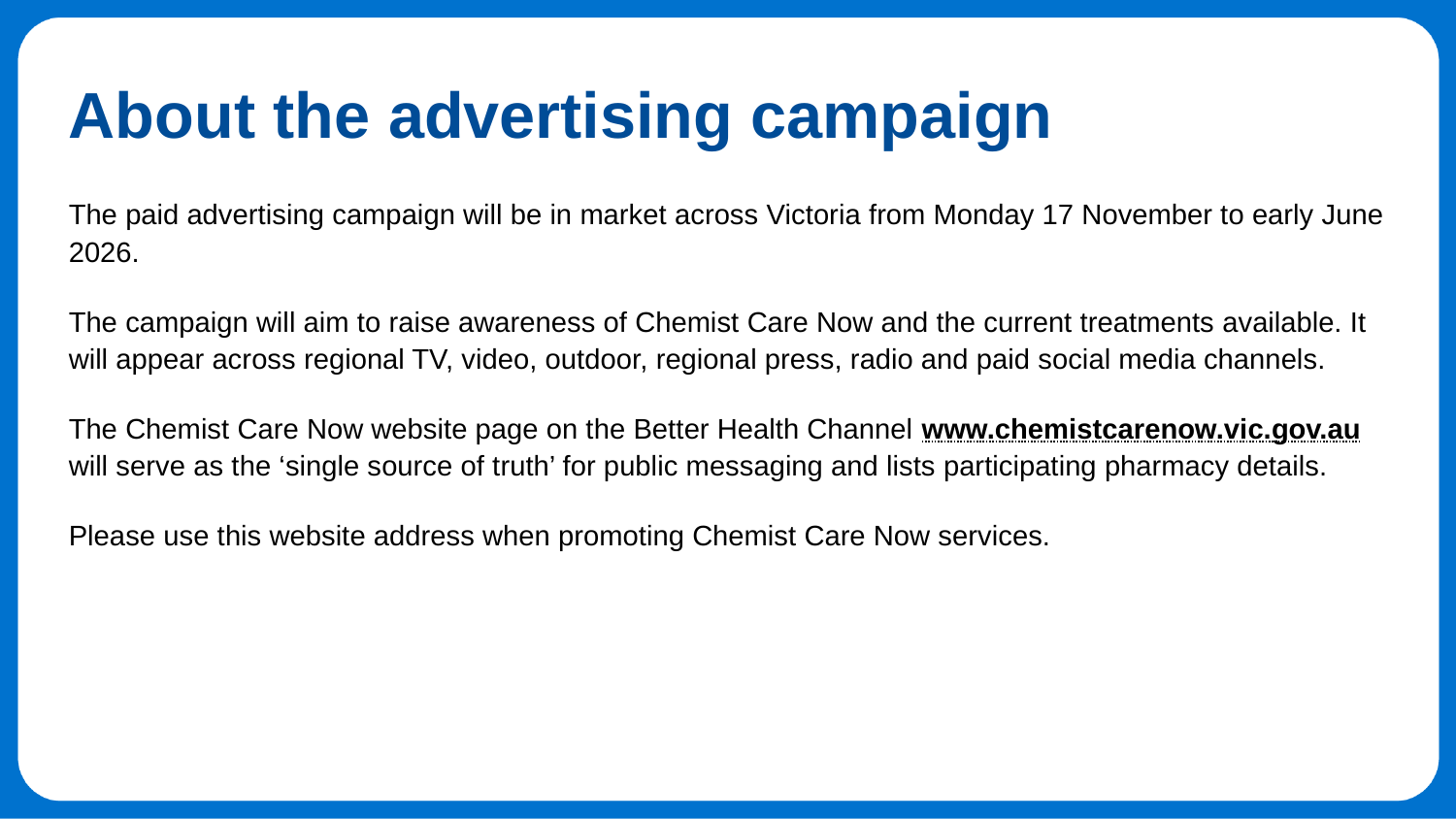

# About the advertising campaign
The paid advertising campaign will be in market across Victoria from Monday 17 November to early June 2026.
The campaign will aim to raise awareness of Chemist Care Now and the current treatments available. It will appear across regional TV, video, outdoor, regional press, radio and paid social media channels.
The Chemist Care Now website page on the Better Health Channel www.chemistcarenow.vic.gov.au will serve as the ‘single source of truth’ for public messaging and lists participating pharmacy details.
Please use this website address when promoting Chemist Care Now services.